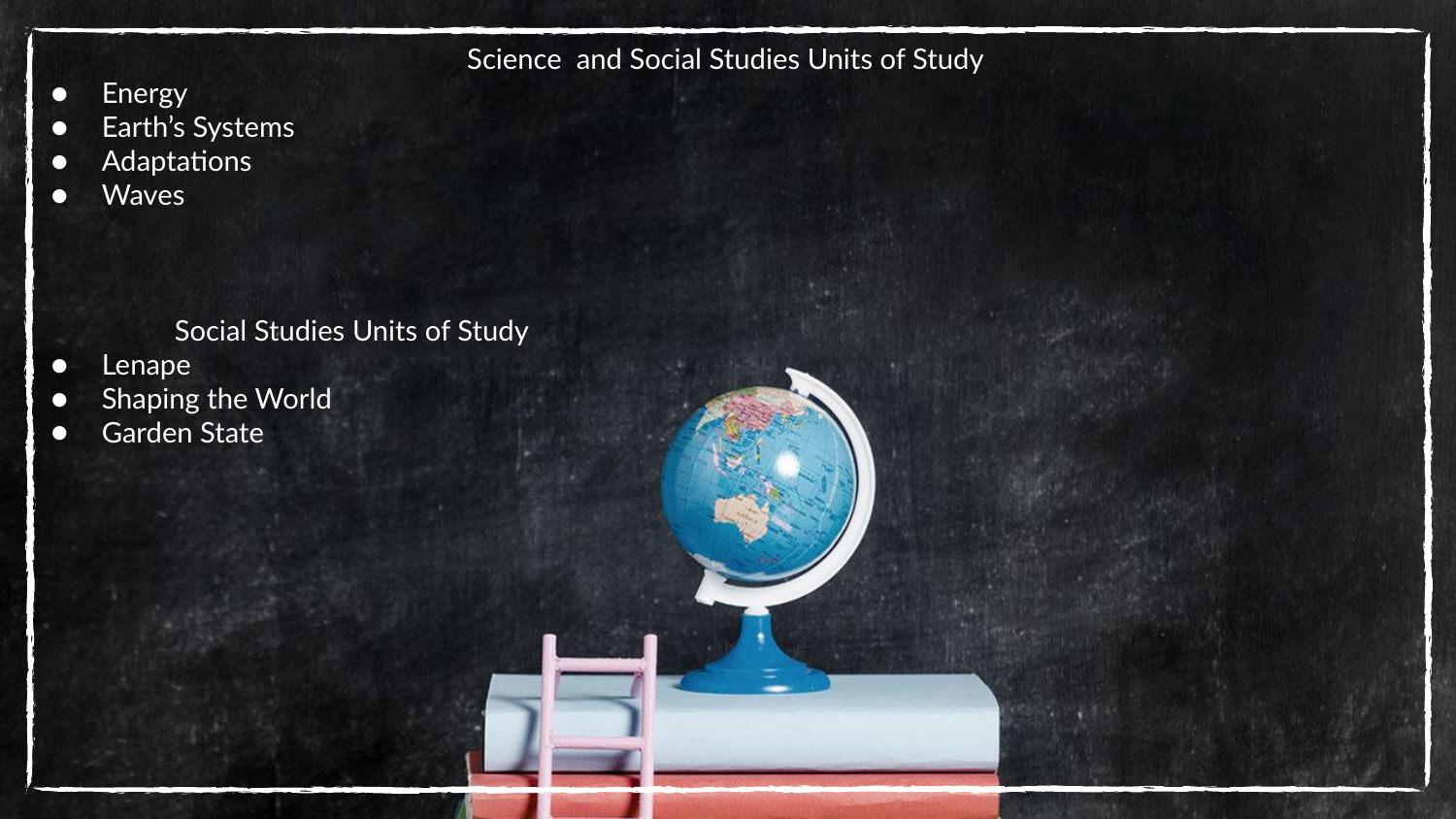

Science  and Social Studies Units of Study
Energy
Earth’s Systems
Adaptations
Waves

Social Studies Units of Study
Lenape
Shaping the World
Garden State